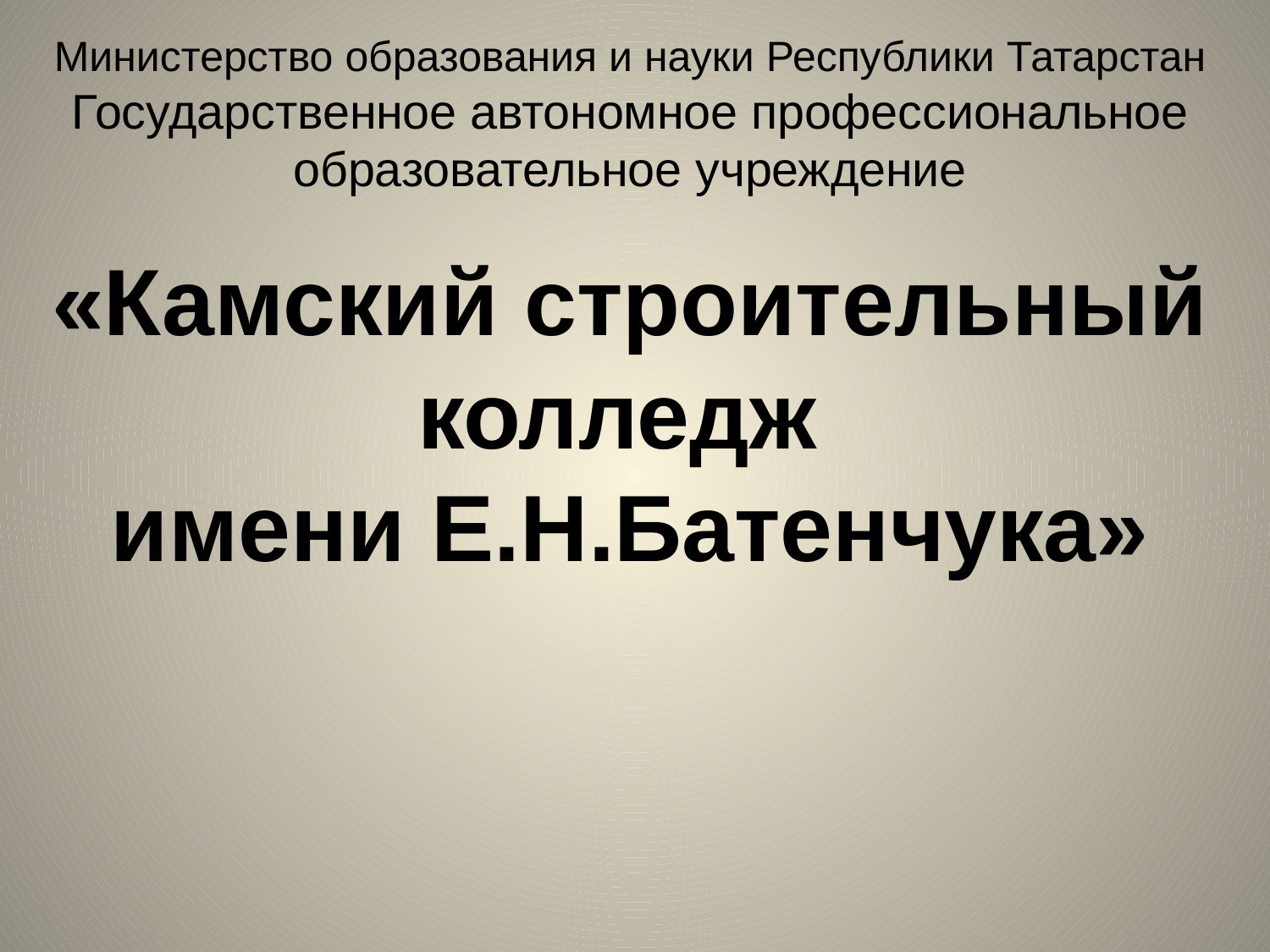

# Министерство образования и науки Республики Татарстан Государственное автономное профессиональное образовательное учреждение «Камский строительный колледж имени Е.Н.Батенчука»